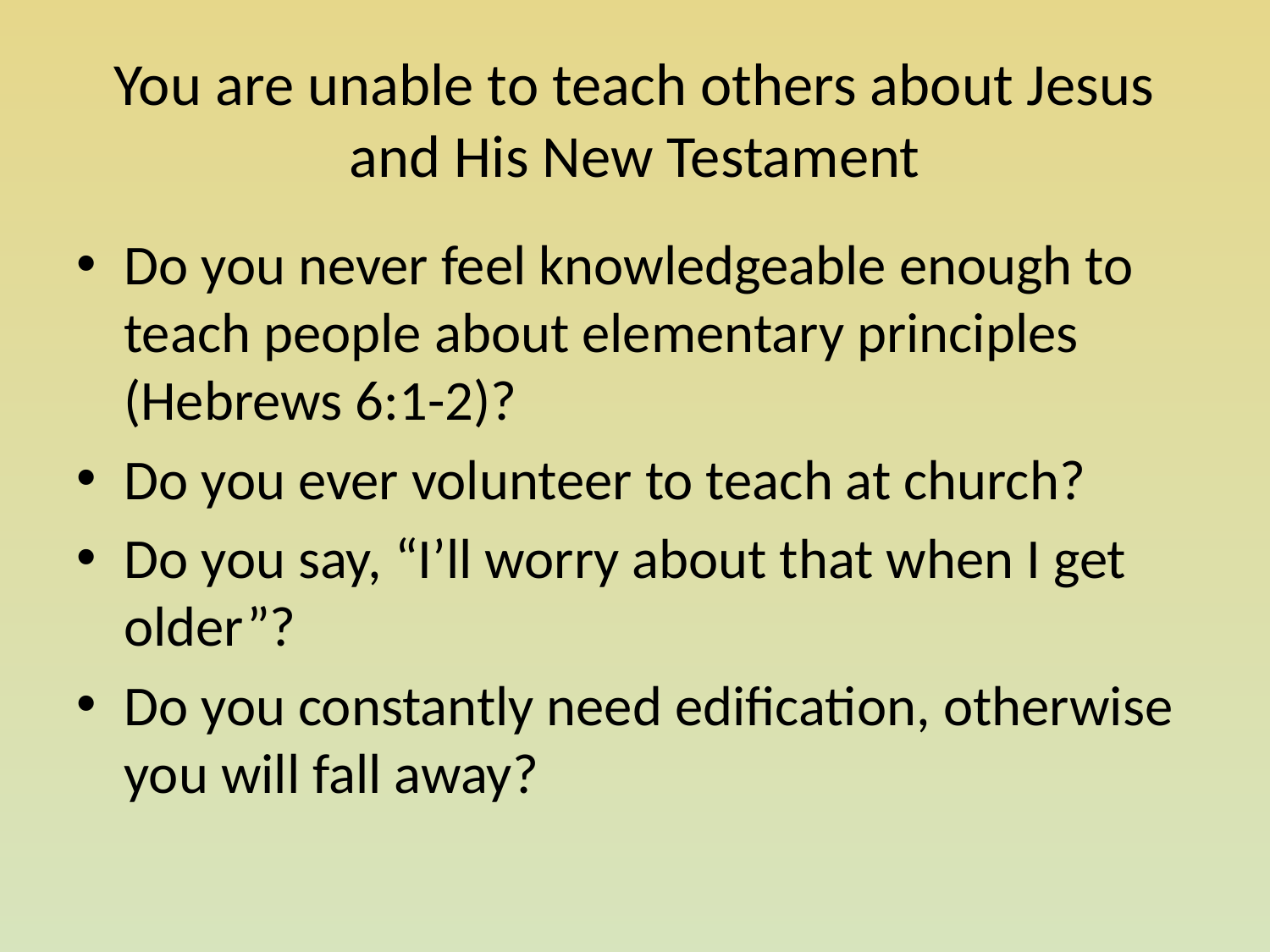

# You are unable to teach others about Jesus and His New Testament
Do you never feel knowledgeable enough to teach people about elementary principles (Hebrews 6:1-2)?
Do you ever volunteer to teach at church?
Do you say, “I’ll worry about that when I get older”?
Do you constantly need edification, otherwise you will fall away?